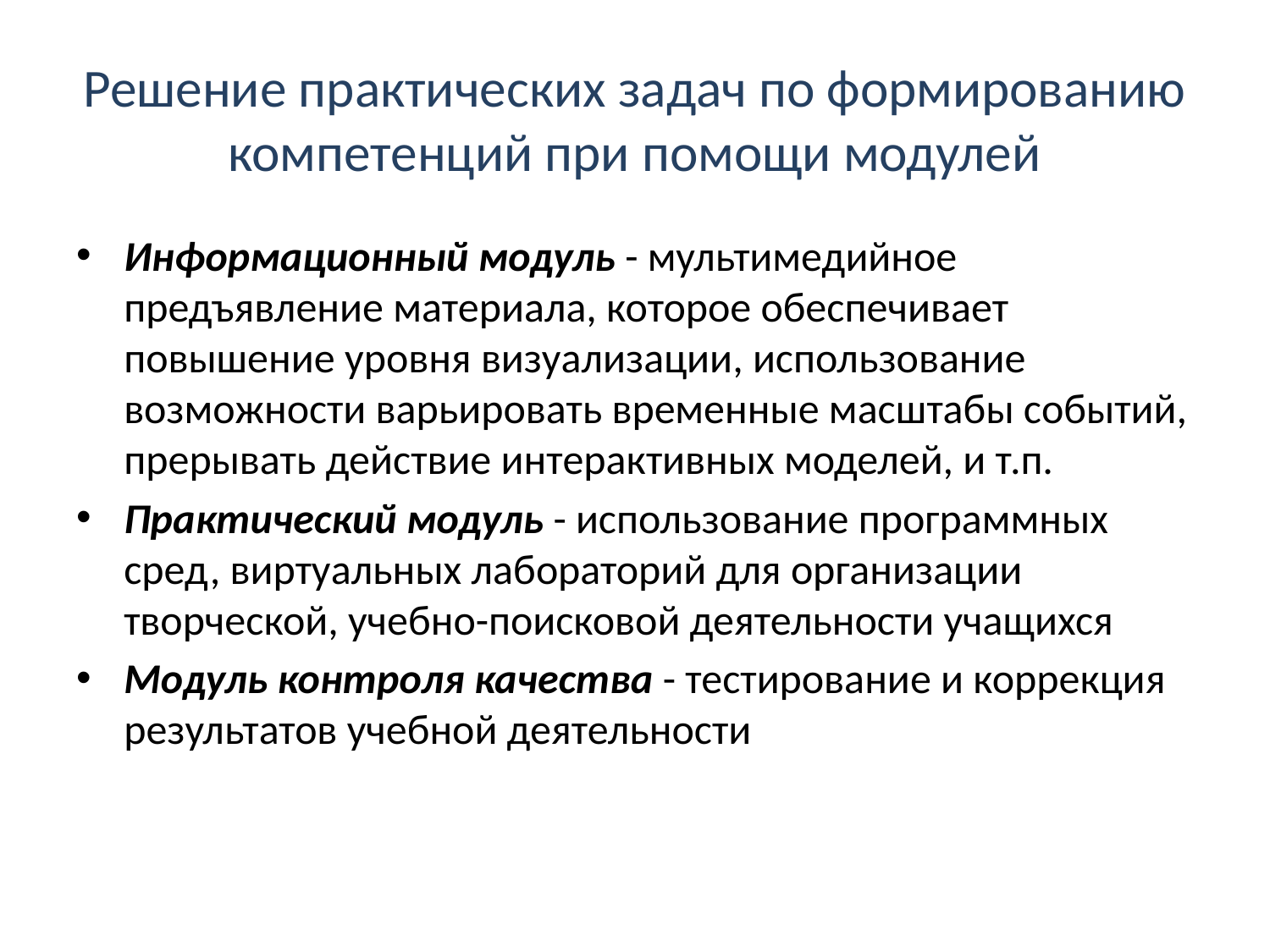

# Решение практических задач по формированию компетенций при помощи модулей
Информационный модуль - мультимедийное предъявление материала, которое обеспечивает повышение уровня визуализации, использование возможности варьировать временные масштабы событий, прерывать действие интерактивных моделей, и т.п.
Практический модуль - использование программных сред, виртуальных лабораторий для организации творческой, учебно-поисковой деятельности учащихся
Модуль контроля качества - тестирование и коррекция результатов учебной деятельности